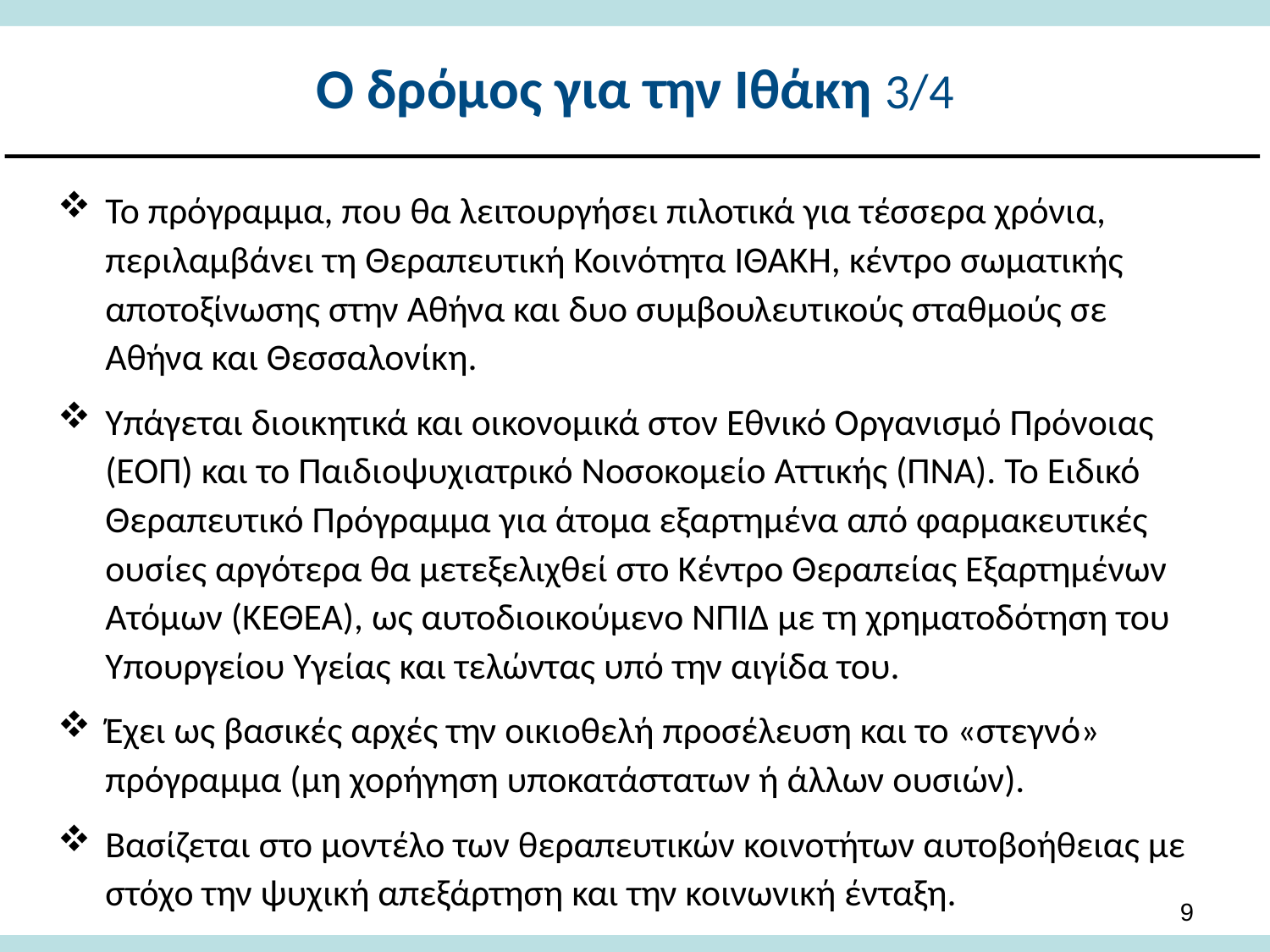

# Ο δρόμος για την Ιθάκη 3/4
Το πρόγραμμα, που θα λειτουργήσει πιλοτικά για τέσσερα χρόνια, περιλαμβάνει τη Θεραπευτική Κοινότητα ΙΘΑΚΗ, κέντρο σωματικής αποτοξίνωσης στην Αθήνα και δυο συμβουλευτικούς σταθμούς σε Αθήνα και Θεσσαλονίκη.
Υπάγεται διοικητικά και οικονομικά στον Εθνικό Οργανισμό Πρόνοιας (ΕΟΠ) και το Παιδιοψυχιατρικό Νοσοκομείο Αττικής (ΠΝΑ). Το Ειδικό Θεραπευτικό Πρόγραμμα για άτομα εξαρτημένα από φαρμακευτικές ουσίες αργότερα θα μετεξελιχθεί στο Κέντρο Θεραπείας Εξαρτημένων Ατόμων (ΚΕΘΕΑ), ως αυτοδιοικούμενο ΝΠΙΔ με τη χρηματοδότηση του Υπουργείου Υγείας και τελώντας υπό την αιγίδα του.
Έχει ως βασικές αρχές την οικιοθελή προσέλευση και το «στεγνό» πρόγραμμα (μη χορήγηση υποκατάστατων ή άλλων ουσιών).
Βασίζεται στο μοντέλο των θεραπευτικών κοινοτήτων αυτοβοήθειας με στόχο την ψυχική απεξάρτηση και την κοινωνική ένταξη.
9